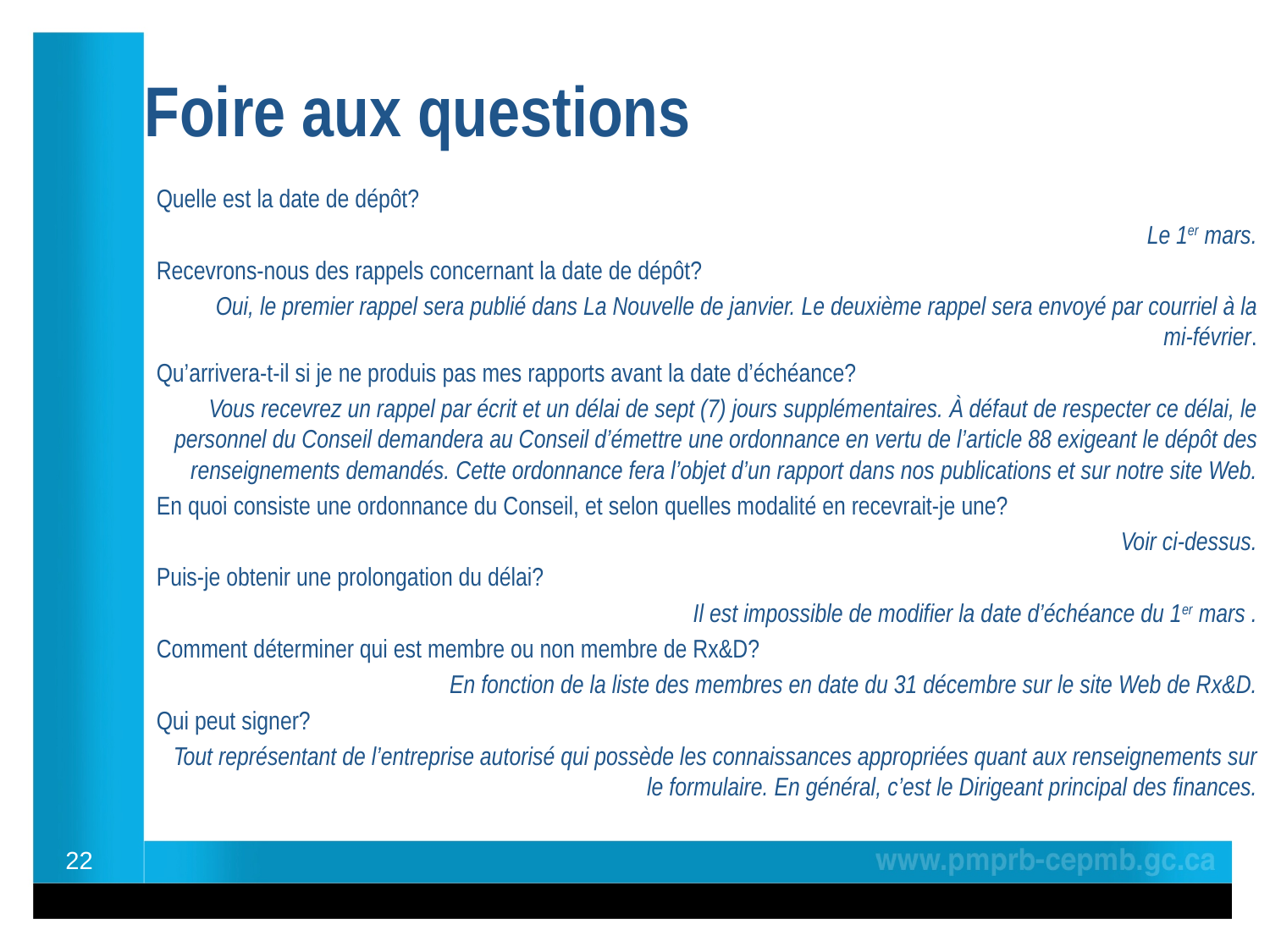

# Foire aux questions
Quelle est la date de dépôt?
Le 1er mars.
Recevrons-nous des rappels concernant la date de dépôt?
     Oui, le premier rappel sera publié dans La Nouvelle de janvier. Le deuxième rappel sera envoyé par courriel à la mi-février.
Qu’arrivera-t-il si je ne produis pas mes rapports avant la date d’échéance?
     Vous recevrez un rappel par écrit et un délai de sept (7) jours supplémentaires. À défaut de respecter ce délai, le personnel du Conseil demandera au Conseil d’émettre une ordonnance en vertu de l’article 88 exigeant le dépôt des renseignements demandés. Cette ordonnance fera l’objet d’un rapport dans nos publications et sur notre site Web.
En quoi consiste une ordonnance du Conseil, et selon quelles modalité en recevrait-je une?
Voir ci-dessus.
Puis-je obtenir une prolongation du délai?
Il est impossible de modifier la date d’échéance du 1er mars .
Comment déterminer qui est membre ou non membre de Rx&D?
En fonction de la liste des membres en date du 31 décembre sur le site Web de Rx&D.
Qui peut signer?
Tout représentant de l’entreprise autorisé qui possède les connaissances appropriées quant aux renseignements sur le formulaire. En général, c’est le Dirigeant principal des finances.
22